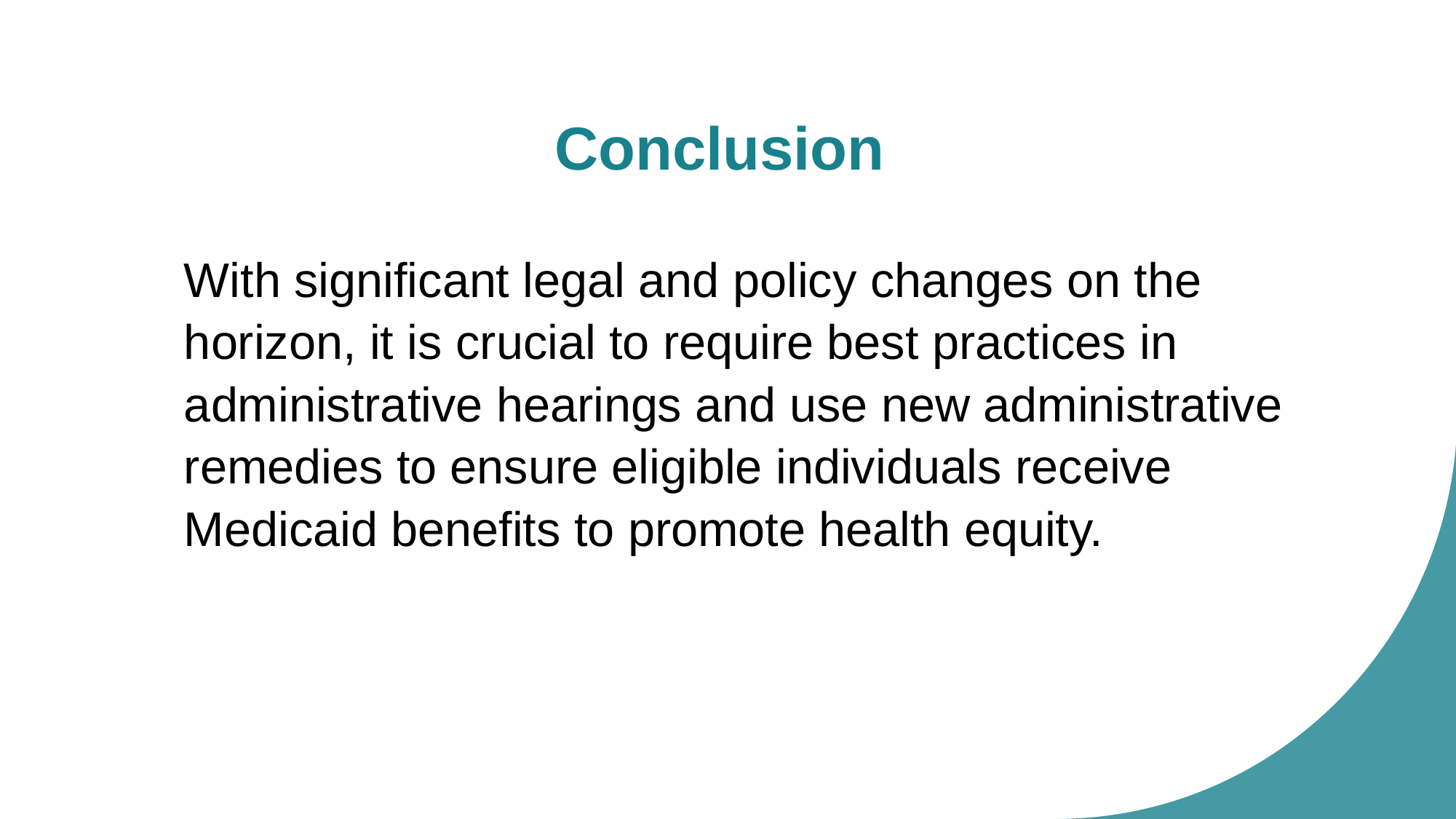

# Conclusion
With significant legal and policy changes on the horizon, it is crucial to require best practices in administrative hearings and use new administrative remedies to ensure eligible individuals receive Medicaid benefits to promote health equity.